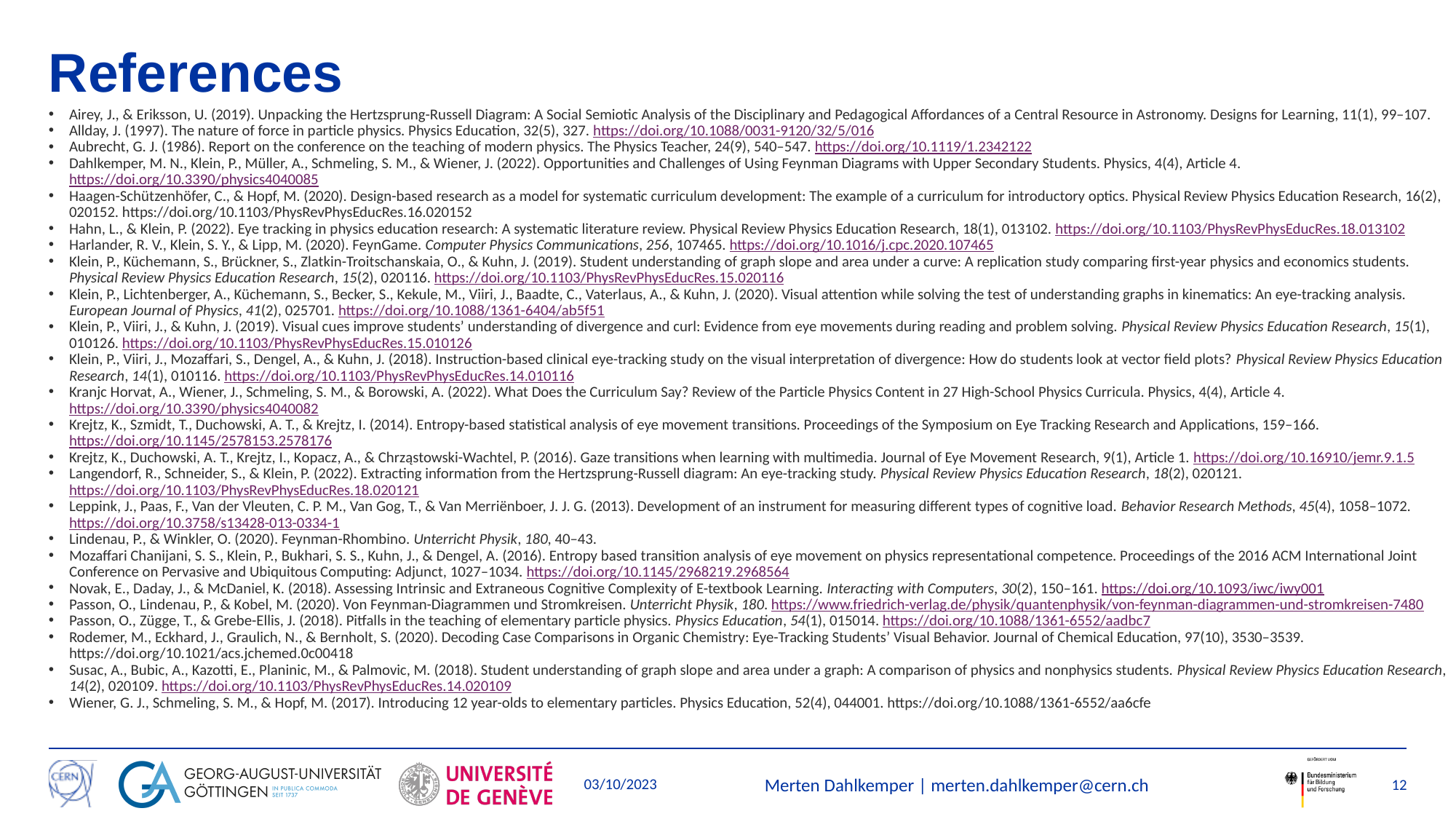

# References
Airey, J., & Eriksson, U. (2019). Unpacking the Hertzsprung-Russell Diagram: A Social Semiotic Analysis of the Disciplinary and Pedagogical Affordances of a Central Resource in Astronomy. Designs for Learning, 11(1), 99–107.
Allday, J. (1997). The nature of force in particle physics. Physics Education, 32(5), 327. https://doi.org/10.1088/0031-9120/32/5/016
Aubrecht, G. J. (1986). Report on the conference on the teaching of modern physics. The Physics Teacher, 24(9), 540–547. https://doi.org/10.1119/1.2342122
Dahlkemper, M. N., Klein, P., Müller, A., Schmeling, S. M., & Wiener, J. (2022). Opportunities and Challenges of Using Feynman Diagrams with Upper Secondary Students. Physics, 4(4), Article 4. https://doi.org/10.3390/physics4040085
Haagen-Schützenhöfer, C., & Hopf, M. (2020). Design-based research as a model for systematic curriculum development: The example of a curriculum for introductory optics. Physical Review Physics Education Research, 16(2), 020152. https://doi.org/10.1103/PhysRevPhysEducRes.16.020152
Hahn, L., & Klein, P. (2022). Eye tracking in physics education research: A systematic literature review. Physical Review Physics Education Research, 18(1), 013102. https://doi.org/10.1103/PhysRevPhysEducRes.18.013102
Harlander, R. V., Klein, S. Y., & Lipp, M. (2020). FeynGame. Computer Physics Communications, 256, 107465. https://doi.org/10.1016/j.cpc.2020.107465
Klein, P., Küchemann, S., Brückner, S., Zlatkin-Troitschanskaia, O., & Kuhn, J. (2019). Student understanding of graph slope and area under a curve: A replication study comparing first-year physics and economics students. Physical Review Physics Education Research, 15(2), 020116. https://doi.org/10.1103/PhysRevPhysEducRes.15.020116
Klein, P., Lichtenberger, A., Küchemann, S., Becker, S., Kekule, M., Viiri, J., Baadte, C., Vaterlaus, A., & Kuhn, J. (2020). Visual attention while solving the test of understanding graphs in kinematics: An eye-tracking analysis. European Journal of Physics, 41(2), 025701. https://doi.org/10.1088/1361-6404/ab5f51
Klein, P., Viiri, J., & Kuhn, J. (2019). Visual cues improve students’ understanding of divergence and curl: Evidence from eye movements during reading and problem solving. Physical Review Physics Education Research, 15(1), 010126. https://doi.org/10.1103/PhysRevPhysEducRes.15.010126
Klein, P., Viiri, J., Mozaffari, S., Dengel, A., & Kuhn, J. (2018). Instruction-based clinical eye-tracking study on the visual interpretation of divergence: How do students look at vector field plots? Physical Review Physics Education Research, 14(1), 010116. https://doi.org/10.1103/PhysRevPhysEducRes.14.010116
Kranjc Horvat, A., Wiener, J., Schmeling, S. M., & Borowski, A. (2022). What Does the Curriculum Say? Review of the Particle Physics Content in 27 High-School Physics Curricula. Physics, 4(4), Article 4. https://doi.org/10.3390/physics4040082
Krejtz, K., Szmidt, T., Duchowski, A. T., & Krejtz, I. (2014). Entropy-based statistical analysis of eye movement transitions. Proceedings of the Symposium on Eye Tracking Research and Applications, 159–166. https://doi.org/10.1145/2578153.2578176
Krejtz, K., Duchowski, A. T., Krejtz, I., Kopacz, A., & Chrząstowski-Wachtel, P. (2016). Gaze transitions when learning with multimedia. Journal of Eye Movement Research, 9(1), Article 1. https://doi.org/10.16910/jemr.9.1.5
Langendorf, R., Schneider, S., & Klein, P. (2022). Extracting information from the Hertzsprung-Russell diagram: An eye-tracking study. Physical Review Physics Education Research, 18(2), 020121. https://doi.org/10.1103/PhysRevPhysEducRes.18.020121
Leppink, J., Paas, F., Van der Vleuten, C. P. M., Van Gog, T., & Van Merriënboer, J. J. G. (2013). Development of an instrument for measuring different types of cognitive load. Behavior Research Methods, 45(4), 1058–1072. https://doi.org/10.3758/s13428-013-0334-1
Lindenau, P., & Winkler, O. (2020). Feynman-Rhombino. Unterricht Physik, 180, 40–43.
Mozaffari Chanijani, S. S., Klein, P., Bukhari, S. S., Kuhn, J., & Dengel, A. (2016). Entropy based transition analysis of eye movement on physics representational competence. Proceedings of the 2016 ACM International Joint Conference on Pervasive and Ubiquitous Computing: Adjunct, 1027–1034. https://doi.org/10.1145/2968219.2968564
Novak, E., Daday, J., & McDaniel, K. (2018). Assessing Intrinsic and Extraneous Cognitive Complexity of E-textbook Learning. Interacting with Computers, 30(2), 150–161. https://doi.org/10.1093/iwc/iwy001
Passon, O., Lindenau, P., & Kobel, M. (2020). Von Feynman-Diagrammen und Stromkreisen. Unterricht Physik, 180. https://www.friedrich-verlag.de/physik/quantenphysik/von-feynman-diagrammen-und-stromkreisen-7480
Passon, O., Zügge, T., & Grebe-Ellis, J. (2018). Pitfalls in the teaching of elementary particle physics. Physics Education, 54(1), 015014. https://doi.org/10.1088/1361-6552/aadbc7
Rodemer, M., Eckhard, J., Graulich, N., & Bernholt, S. (2020). Decoding Case Comparisons in Organic Chemistry: Eye-Tracking Students’ Visual Behavior. Journal of Chemical Education, 97(10), 3530–3539. https://doi.org/10.1021/acs.jchemed.0c00418
Susac, A., Bubic, A., Kazotti, E., Planinic, M., & Palmovic, M. (2018). Student understanding of graph slope and area under a graph: A comparison of physics and nonphysics students. Physical Review Physics Education Research, 14(2), 020109. https://doi.org/10.1103/PhysRevPhysEducRes.14.020109
Wiener, G. J., Schmeling, S. M., & Hopf, M. (2017). Introducing 12 year-olds to elementary particles. Physics Education, 52(4), 044001. https://doi.org/10.1088/1361-6552/aa6cfe
03/10/2023
Merten Dahlkemper | merten.dahlkemper@cern.ch
12